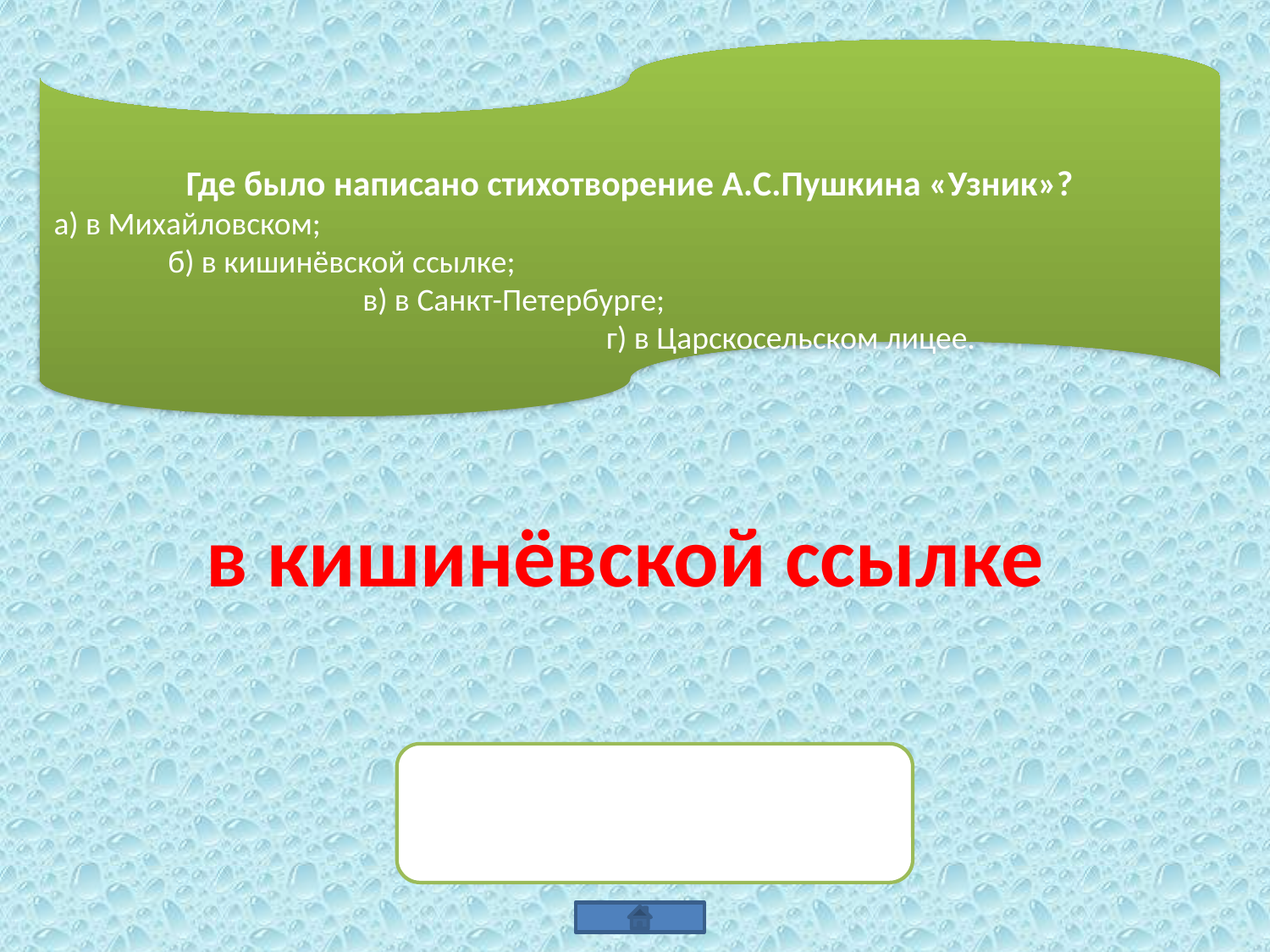

Где было написано стихотворение А.С.Пушкина «Узник»?
а) в Михайловском;                                                                                                                                            б) в кишинёвской ссылке;                                                                                                                                            в) в Санкт-Петербурге;                                                                                                                         г) в Царскосельском лицее.

в кишинёвской ссылке